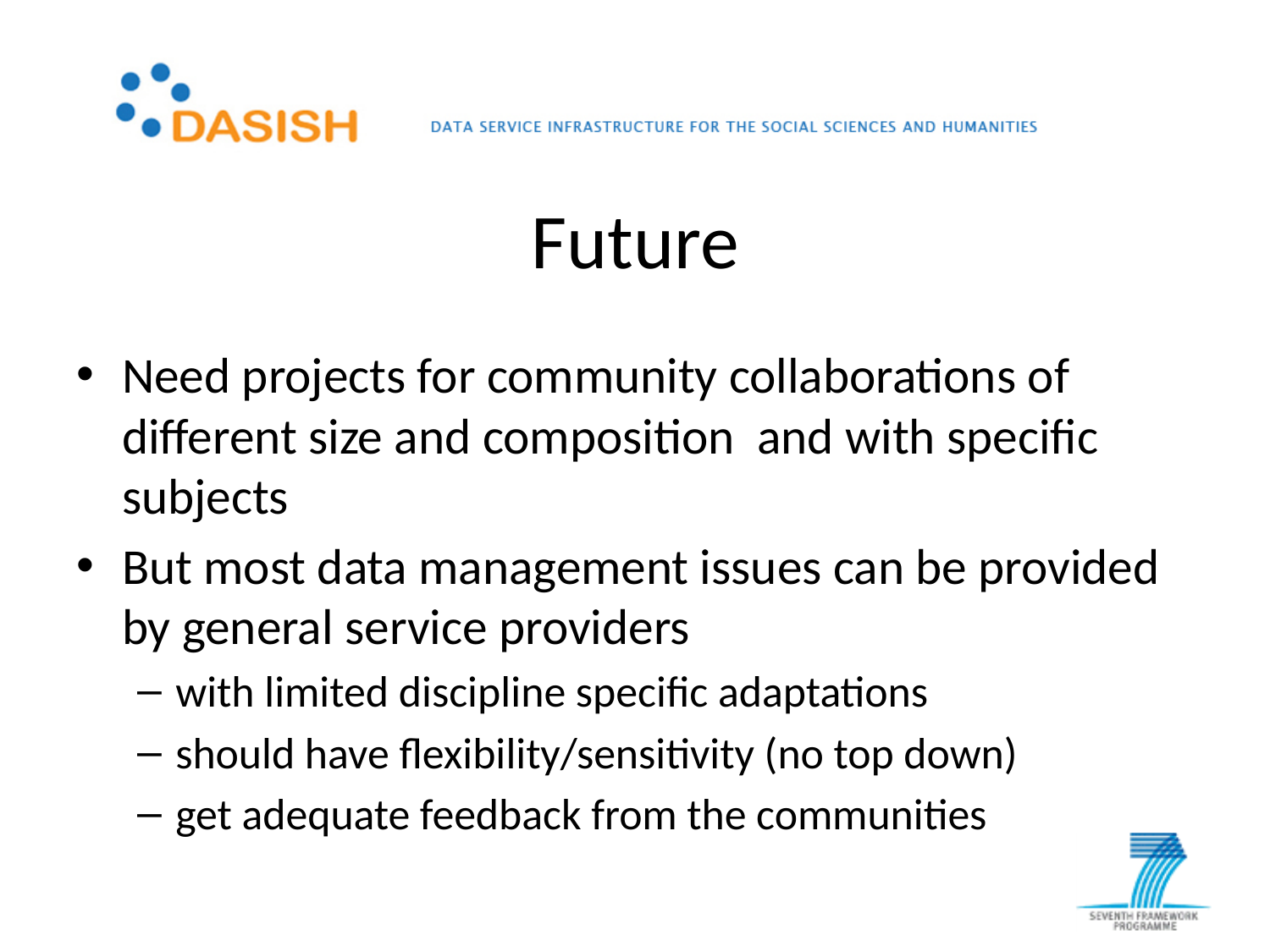

# Future
Need projects for community collaborations of different size and composition  and with specific subjects
But most data management issues can be provided by general service providers
with limited discipline specific adaptations
should have flexibility/sensitivity (no top down)
get adequate feedback from the communities